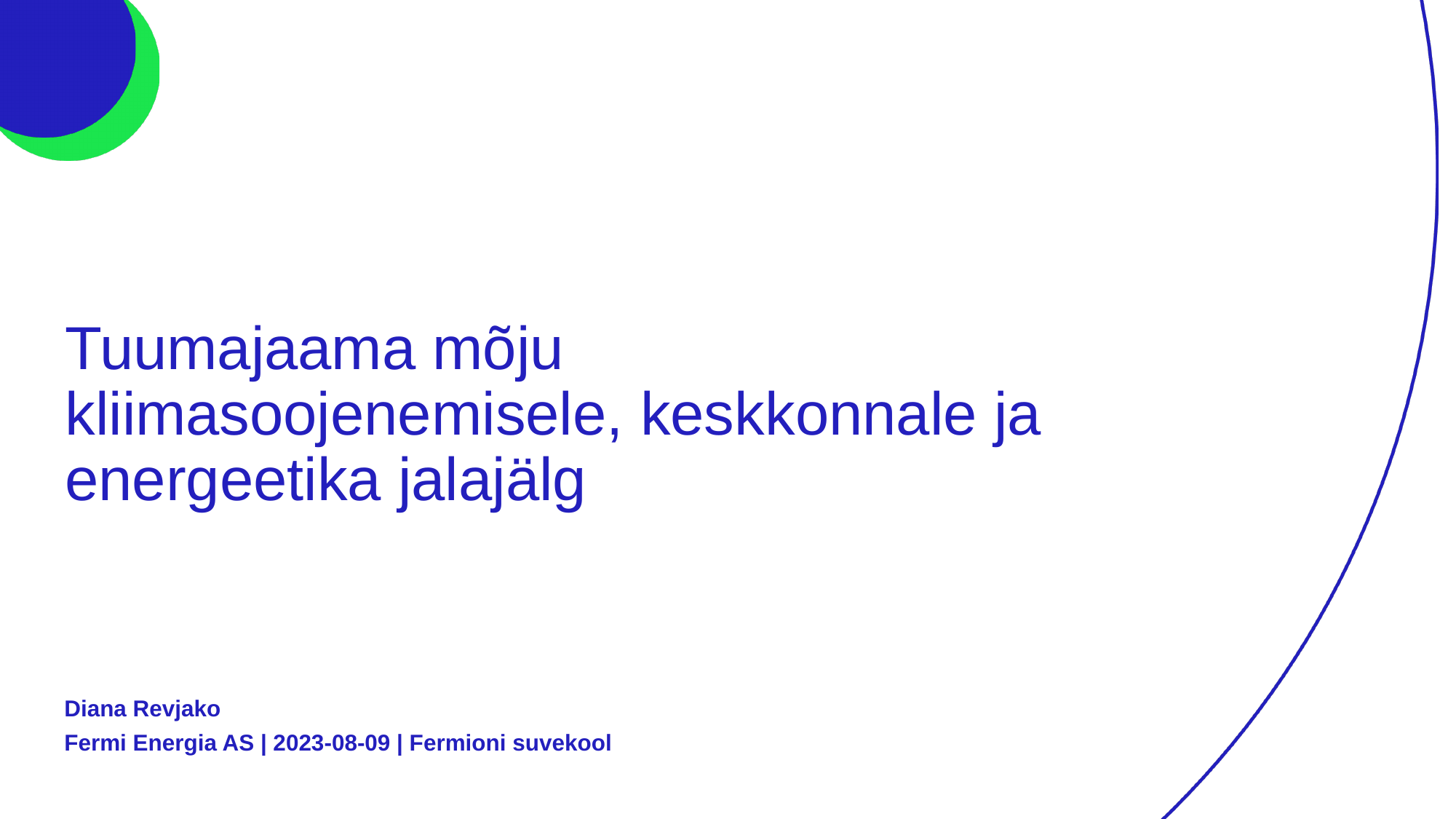

# Tuumajaama mõju kliimasoojenemisele, keskkonnale ja energeetika jalajälg
Diana Revjako
Fermi Energia AS | 2023-08-09 | Fermioni suvekool